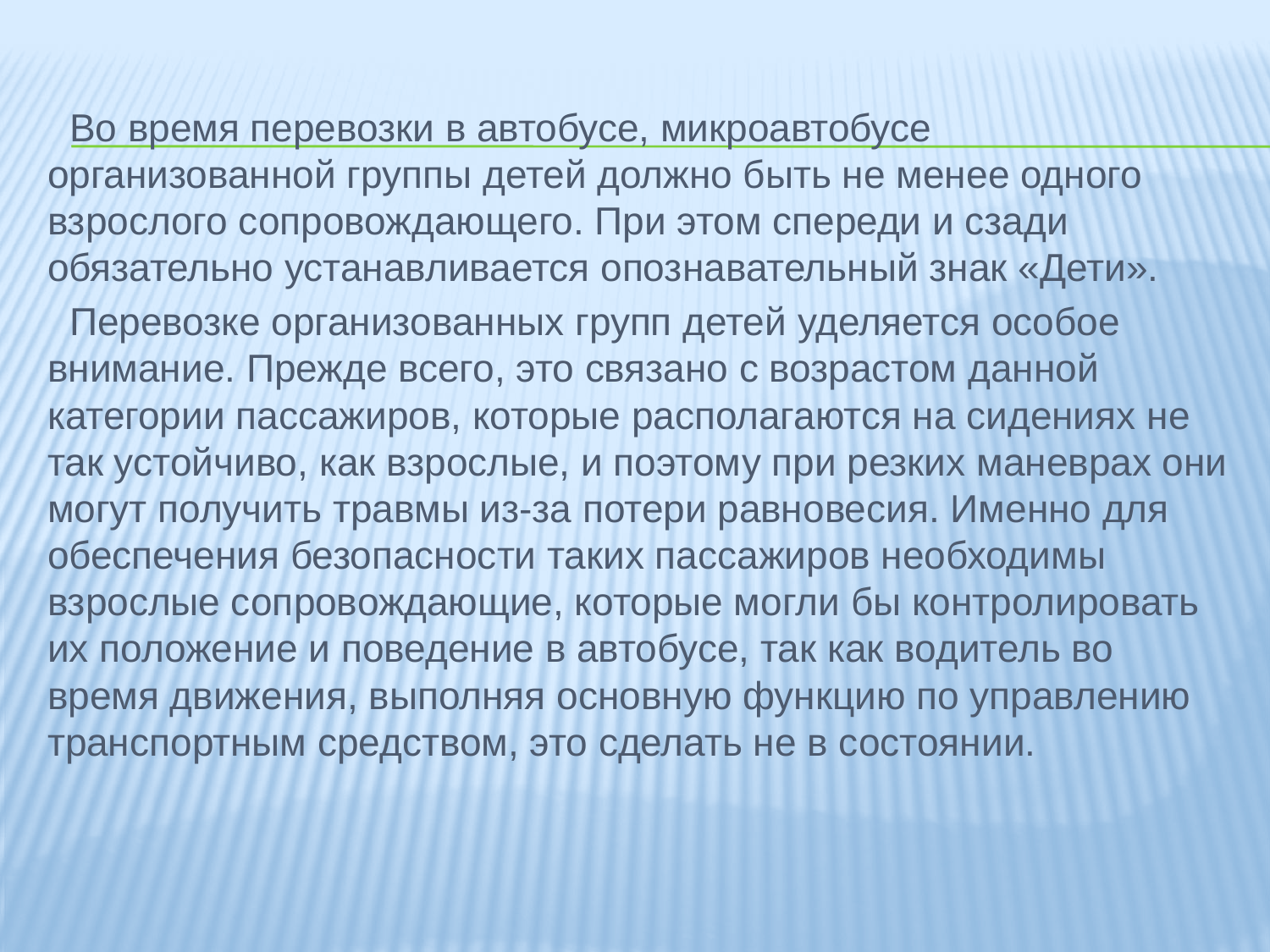

Во время перевозки в автобусе, микроавтобусе организованной группы детей должно быть не менее одного взрослого сопровождающего. При этом спереди и сзади обязательно устанавливается опознавательный знак «Дети».
Перевозке организованных групп детей уделяется особое внимание. Прежде всего, это связано с возрастом данной категории пассажиров, которые располагаются на сидениях не так устойчиво, как взрослые, и поэтому при резких маневрах они могут получить травмы из-за потери равновесия. Именно для обеспечения безопасности таких пассажиров необходимы взрослые сопровождающие, которые могли бы контролировать их положение и поведение в автобусе, так как водитель во время движения, выполняя основную функцию по управлению транспортным средством, это сделать не в состоянии.